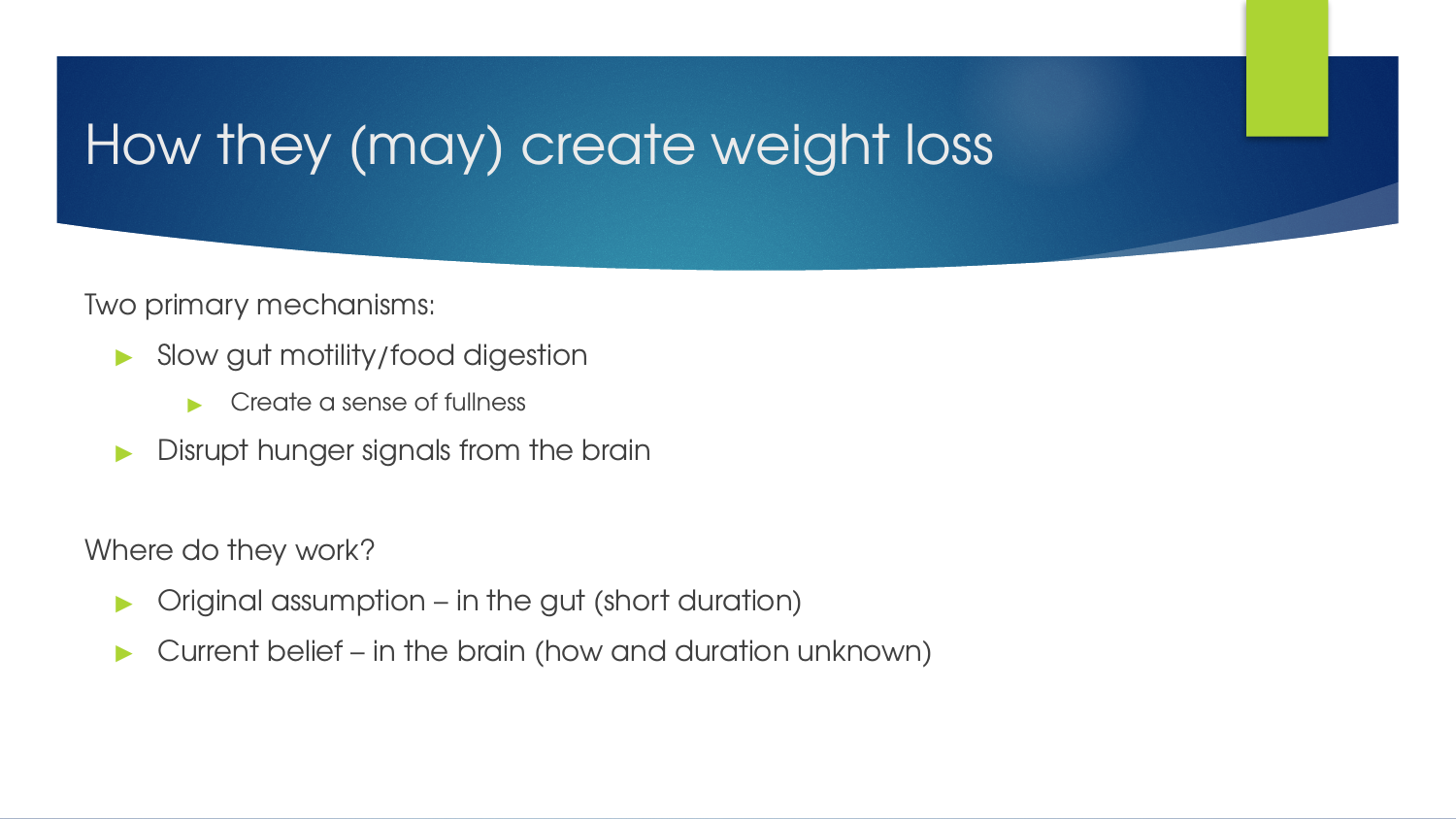

# How they (may) create weight loss
Two primary mechanisms:
Slow gut motility/food digestion
Create a sense of fullness
Disrupt hunger signals from the brain

Where do they work?
Original assumption – in the gut (short duration)
Current belief – in the brain (how and duration unknown)